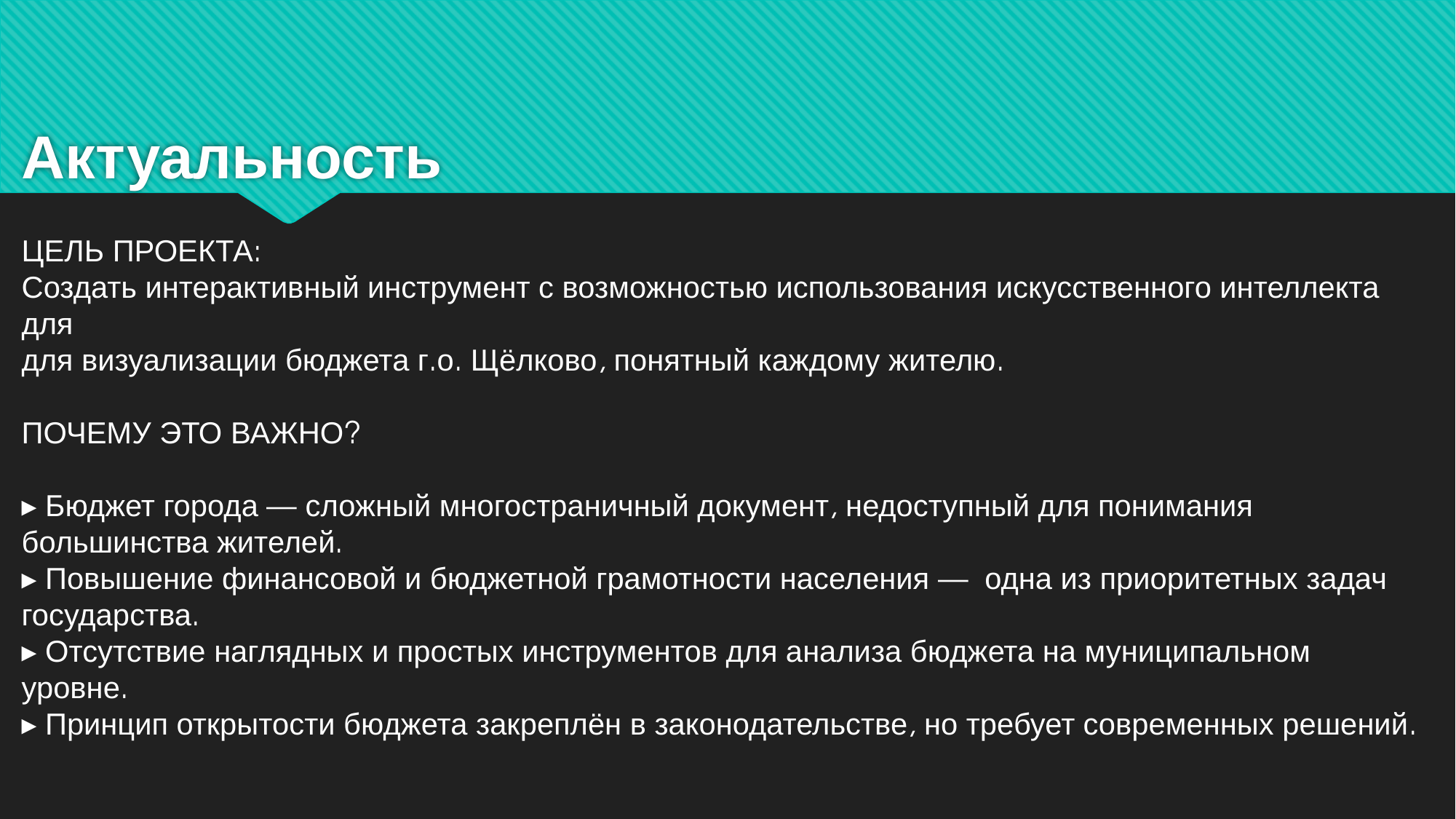

# Актуальность
ЦЕЛЬ ПРОЕКТА:
Создать интерактивный инструмент с возможностью использования искусственного интеллекта для
для визуализации бюджета г.о. Щёлково, понятный каждому жителю.

ПОЧЕМУ ЭТО ВАЖНО?

▸ Бюджет города — сложный многостраничный документ, недоступный для понимания большинства жителей.
▸ Повышение финансовой и бюджетной грамотности населения —  одна из приоритетных задач государства.
▸ Отсутствие наглядных и простых инструментов для анализа бюджета на муниципальном уровне.
▸ Принцип открытости бюджета закреплён в законодательстве, но требует современных решений.